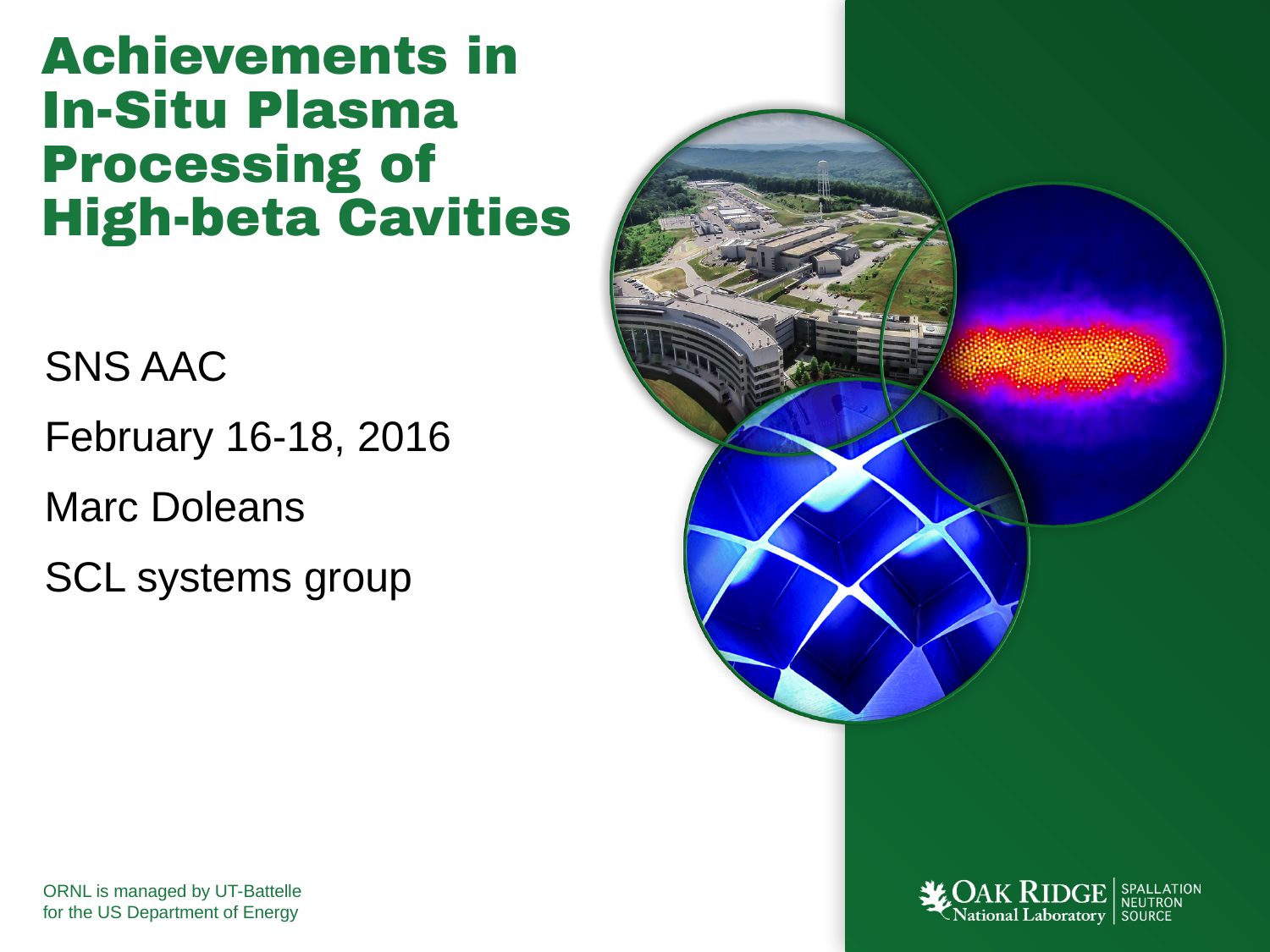

# Achievements in In-Situ Plasma Processing of High-beta Cavities
SNS AAC
February 16-18, 2016
Marc Doleans
SCL systems group